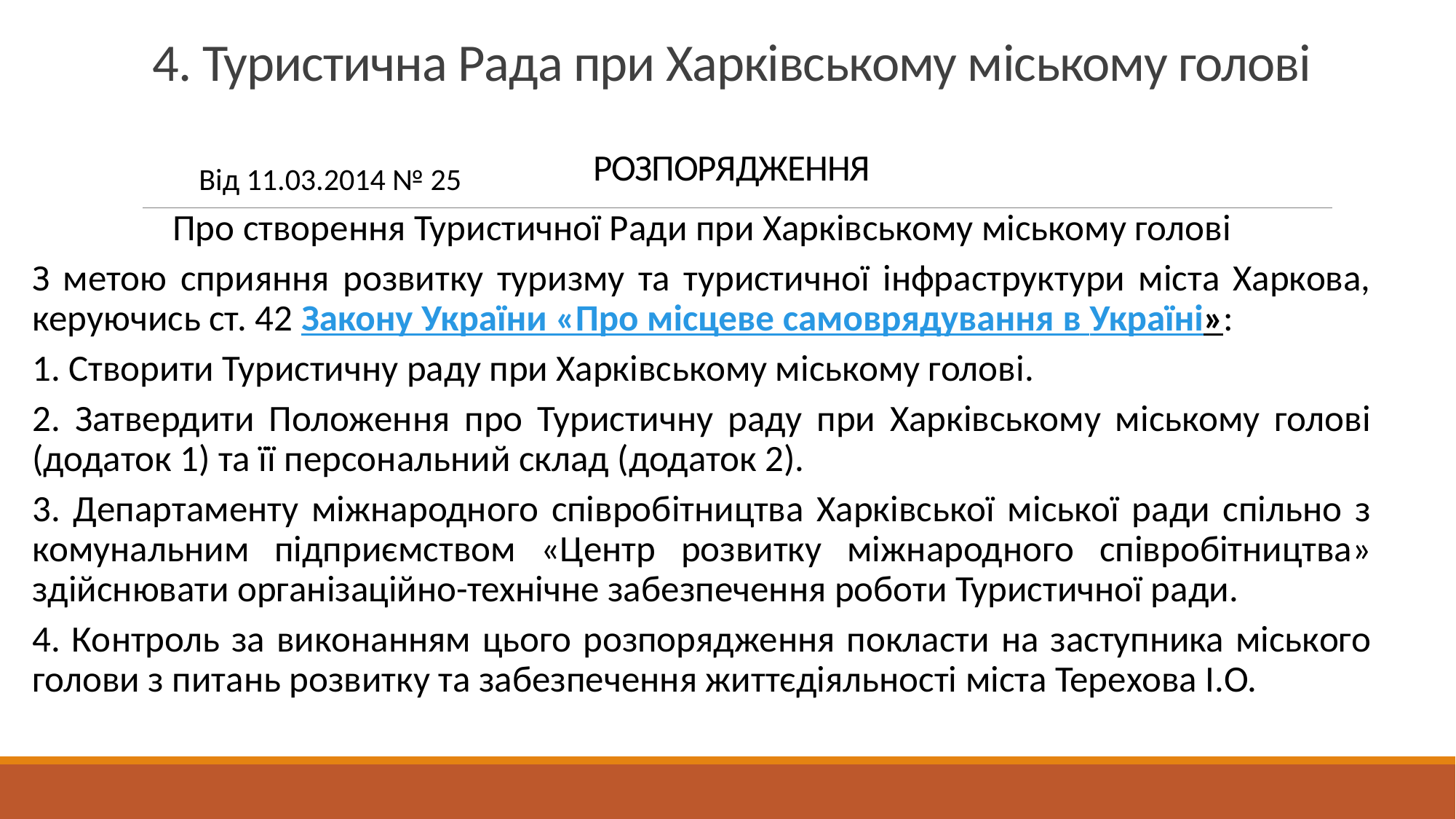

# 4. Туристична Рада при Харківському міському голові РОЗПОРЯДЖЕННЯ
Від 11.03.2014 № 25
Про створення Туристичної Ради при Харківському міському голові
З метою сприяння розвитку туризму та туристичної інфраструктури міста Харкова, керуючись ст. 42 Закону України «Про місцеве самоврядування в Україні»:
1. Створити Туристичну раду при Харківському міському голові.
2. Затвердити Положення про Туристичну раду при Харківському міському голові (додаток 1) та її персональний склад (додаток 2).
3. Департаменту міжнародного співробітництва Харківської міської ради спільно з комунальним підприємством «Центр розвитку міжнародного співробітництва» здійснювати організаційно-технічне забезпечення роботи Туристичної ради.
4. Контроль за виконанням цього розпорядження покласти на заступника міського голови з питань розвитку та забезпечення життєдіяльності міста Терехова І.О.